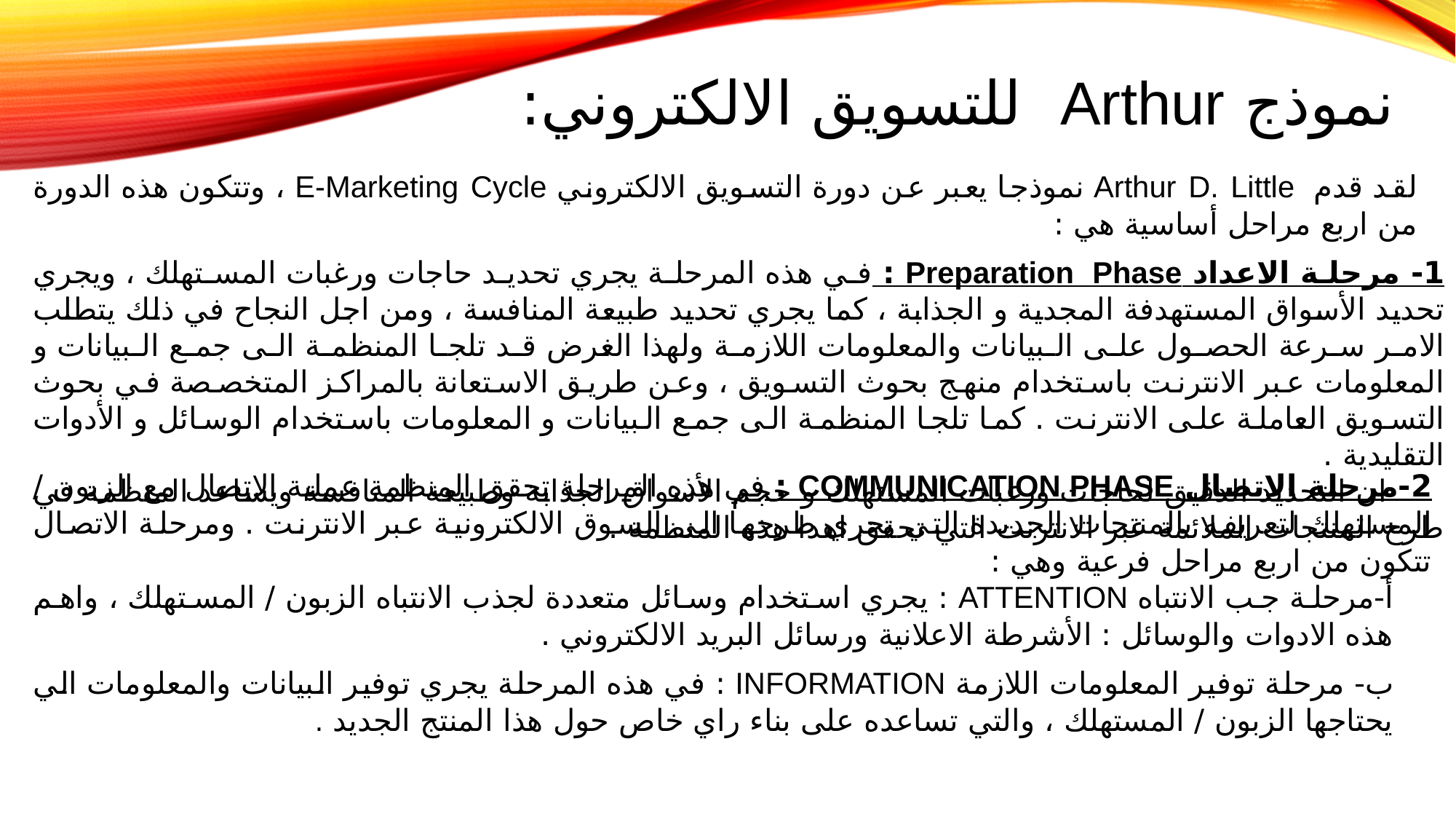

نموذج Arthur  للتسويق الالكتروني:
لقد قدم  Arthur D. Little نموذجا يعبر عن دورة التسويق الالكتروني E-Marketing Cycle ، وتتكون هذه الدورة من اربع مراحل أساسية هي :
1- مرحلة الاعداد Preparation Phase : في هذه المرحلة يجري تحديد حاجات ورغبات المستهلك ، ويجري تحديد الأسواق المستهدفة المجدية و الجذابة ، كما يجري تحديد طبيعة المنافسة ، ومن اجل النجاح في ذلك يتطلب الامر سرعة الحصول على البيانات والمعلومات اللازمة ولهذا الغرض قد تلجا المنظمة الى جمع البيانات و المعلومات عبر الانترنت باستخدام منهج بحوث التسويق ، وعن طريق الاستعانة بالمراكز المتخصصة في بحوث التسويق العاملة على الانترنت . كما تلجا المنظمة الى جمع البيانات و المعلومات باستخدام الوسائل و الأدوات التقليدية .
      ان التحديد الدقيق لحاجات ورغبات المستهلك و حجم الأسواق الجذابة وطبيعة المنافسة ويساعد المنظمة في طرح المنتجات الملائمة عبر الانترنت التي تحقق اهدا هذه المنظمة .
2-مرحلة الاتصال COMMUNICATION PHASE : في هذه المرحلة تحقق المنظمة عملية الاتصال مع الزبون / المستهلك لتعريفه بالمنتجات الجديدة التي يجري طرحها الى السوق الالكترونية عبر الانترنت . ومرحلة الاتصال تتكون من اربع مراحل فرعية وهي :
أ-مرحلة جب الانتباه ATTENTION : يجري استخدام وسائل متعددة لجذب الانتباه الزبون / المستهلك ، واهم هذه الادوات والوسائل : الأشرطة الاعلانية ورسائل البريد الالكتروني .
ب- مرحلة توفير المعلومات اللازمة INFORMATION : في هذه المرحلة يجري توفير البيانات والمعلومات الي يحتاجها الزبون / المستهلك ، والتي تساعده على بناء راي خاص حول هذا المنتج الجديد .